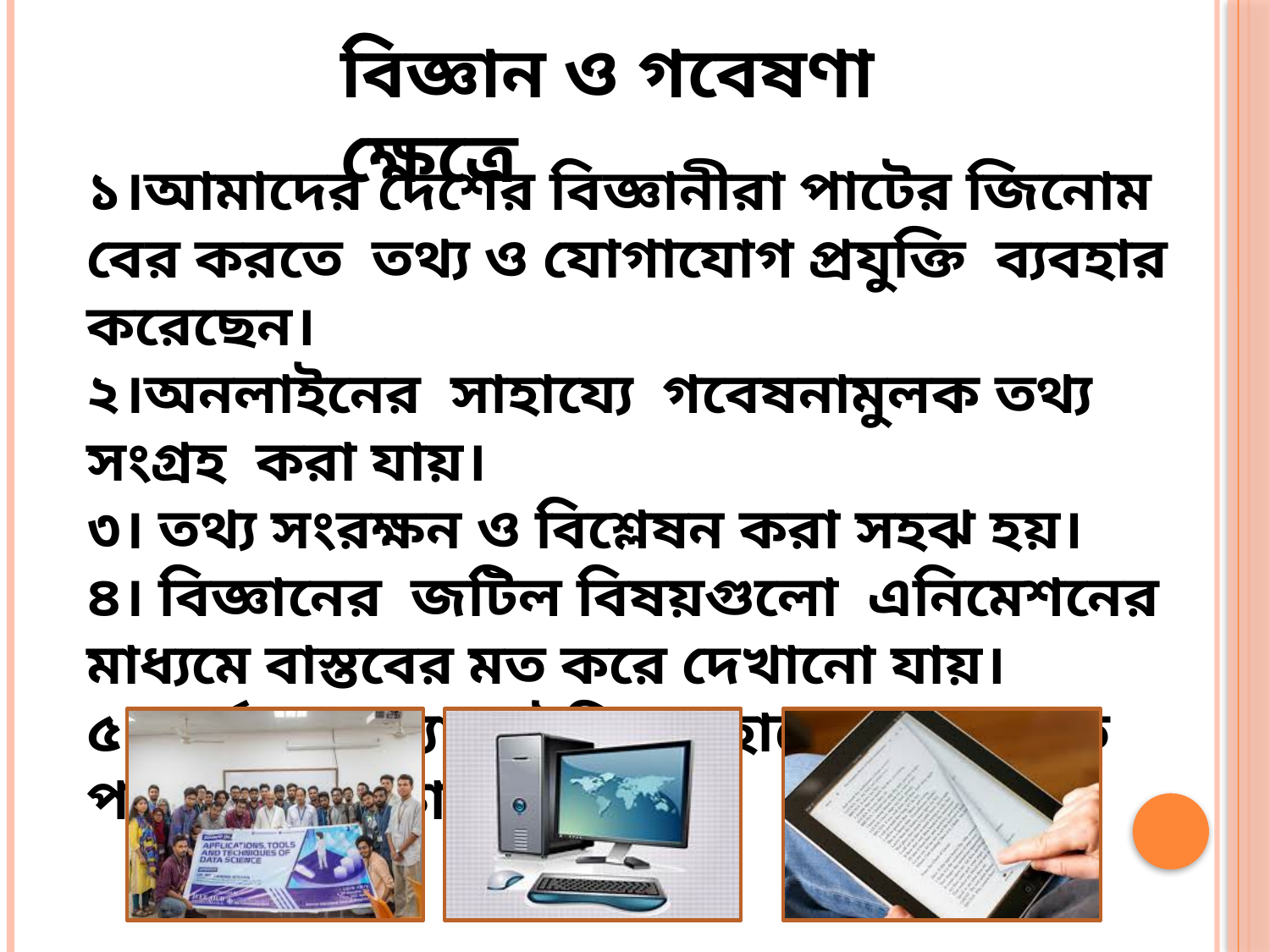

বিজ্ঞান ও গবেষণা ক্ষেত্রে
১।আমাদের দেশের বিজ্ঞানীরা পাটের জিনোম বের করতে  তথ্য ও যোগাযোগ প্রযুক্তি  ব্যবহার করেছেন।
২।অনলাইনের  সাহায্যে  গবেষনামুলক তথ্য  সংগ্রহ  করা যায়।
৩। তথ্য সংরক্ষন ও বিশ্লেষন করা সহঝ হয়।
৪। বিজ্ঞানের  জটিল বিষয়গুলো  এনিমেশনের মাধ্যমে বাস্তবের মত করে দেখানো যায়।
৫। ভার্চুয়াল  ল্যাবব্রটরির সাহায্যে হাতে নাতে পরীক্ষা নিরীক্ষা করা যায়।